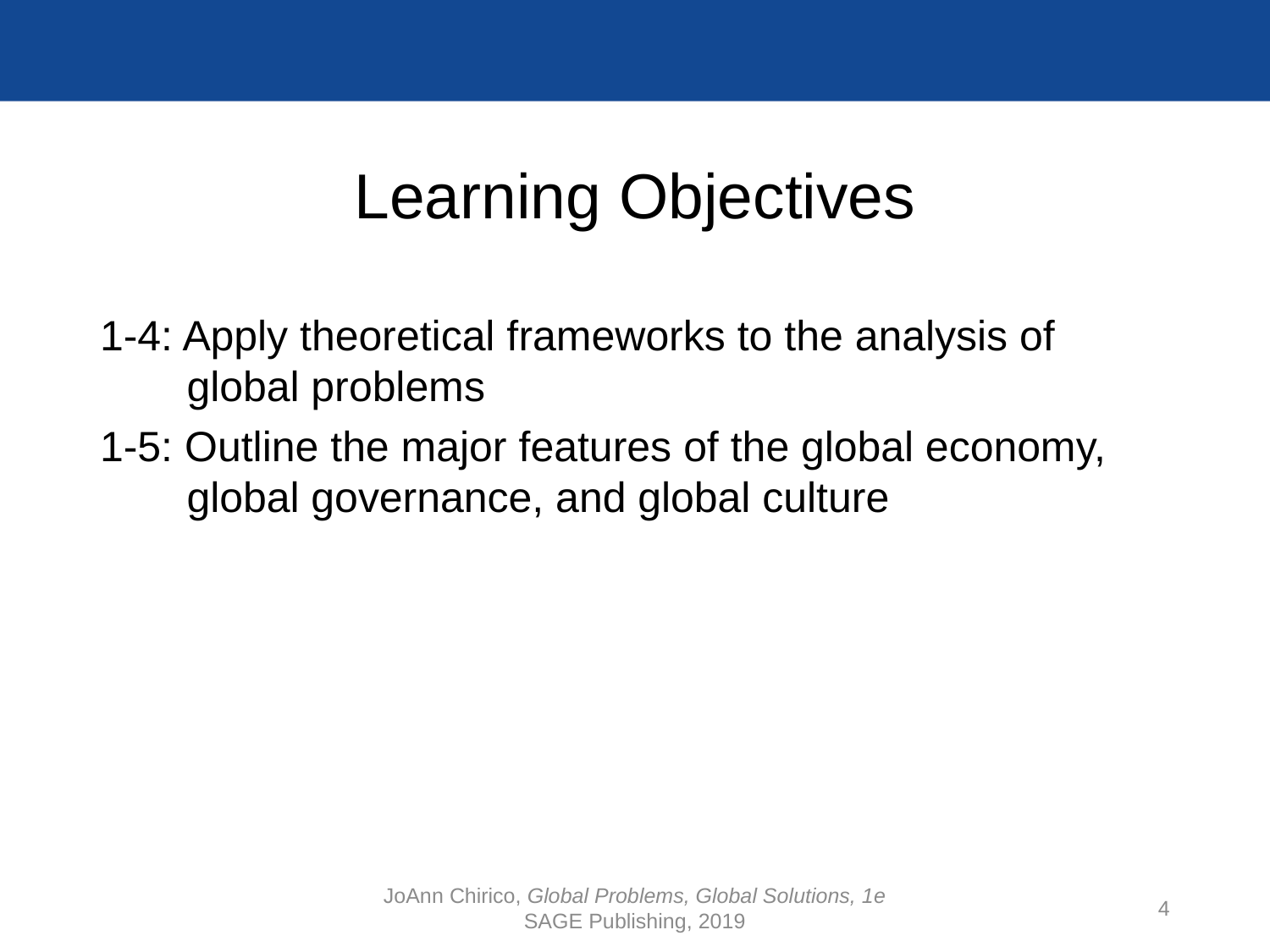

# Learning Objectives
1-4: Apply theoretical frameworks to the analysis of global problems
1-5: Outline the major features of the global economy, global governance, and global culture
JoAnn Chirico, Global Problems, Global Solutions, 1e
SAGE Publishing, 2019
4